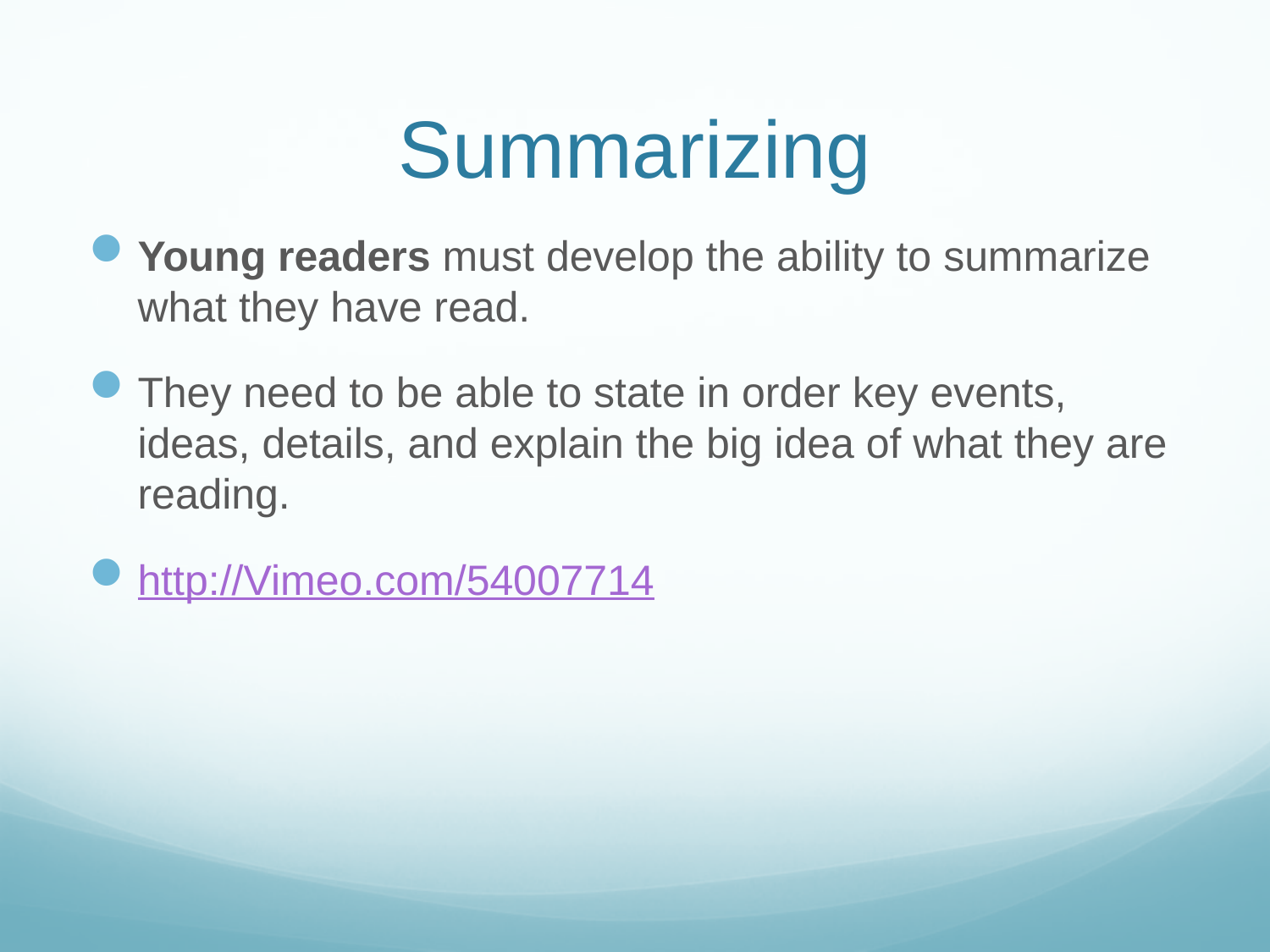

# Summarizing
Young readers must develop the ability to summarize what they have read.
They need to be able to state in order key events, ideas, details, and explain the big idea of what they are reading.
http://Vimeo.com/54007714